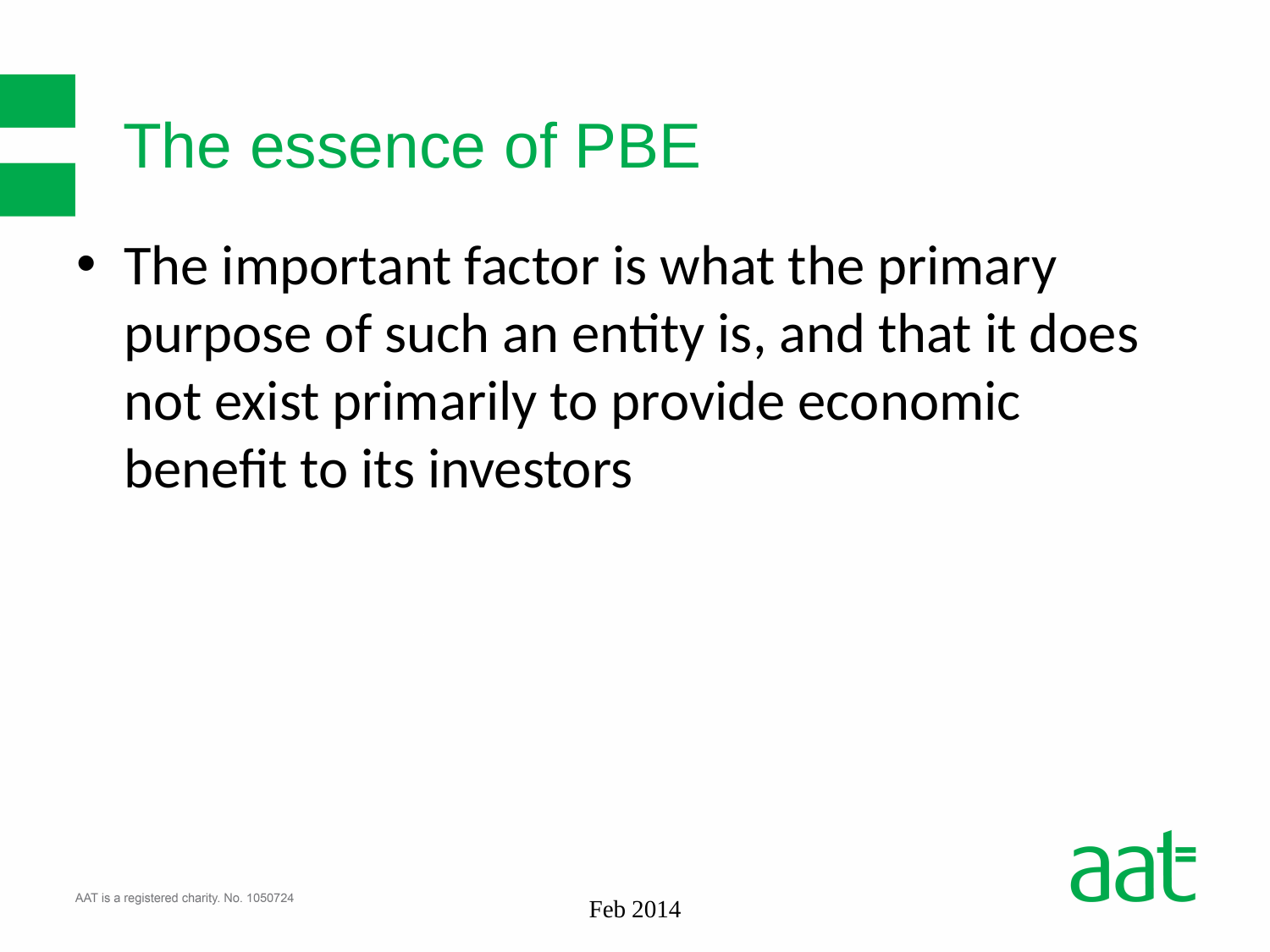

# The essence of PBE
The important factor is what the primary purpose of such an entity is, and that it does not exist primarily to provide economic benefit to its investors
Feb 2014